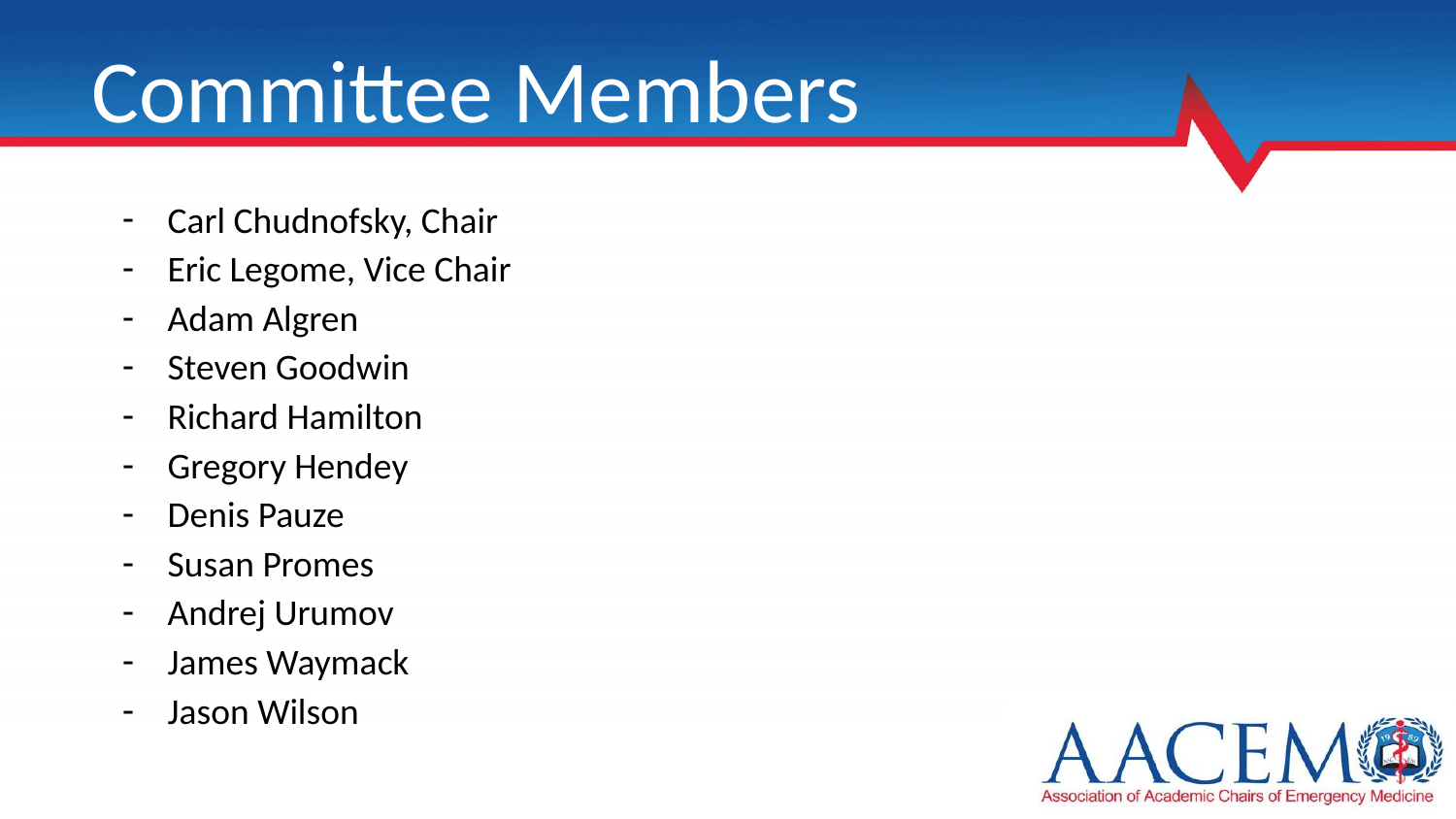

# Committee Members
Carl Chudnofsky, Chair
Eric Legome, Vice Chair
Adam Algren
Steven Goodwin
Richard Hamilton
Gregory Hendey
Denis Pauze
Susan Promes
Andrej Urumov
James Waymack
Jason Wilson